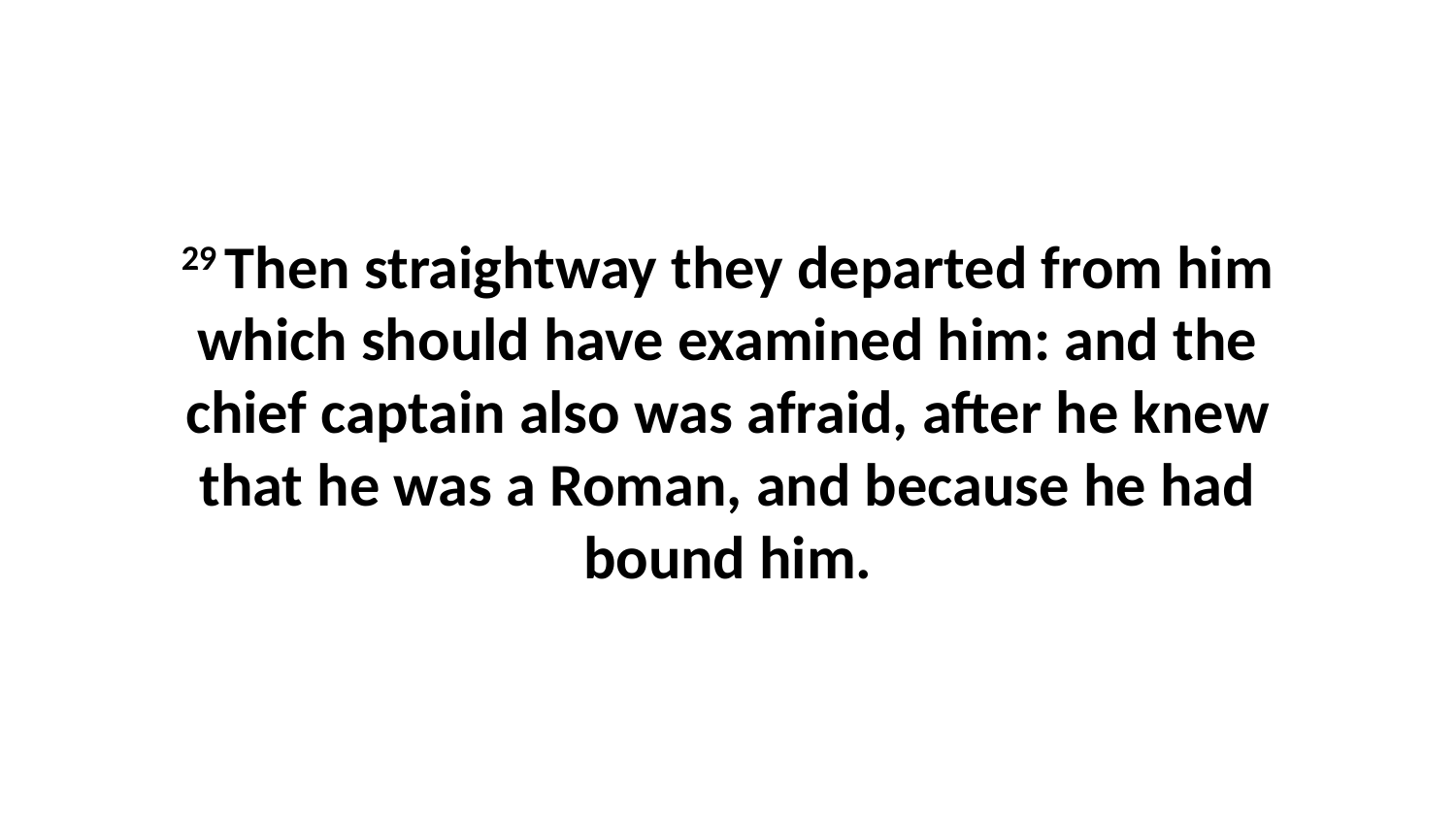

29 Then straightway they departed from him which should have examined him: and the chief captain also was afraid, after he knew that he was a Roman, and because he had bound him.